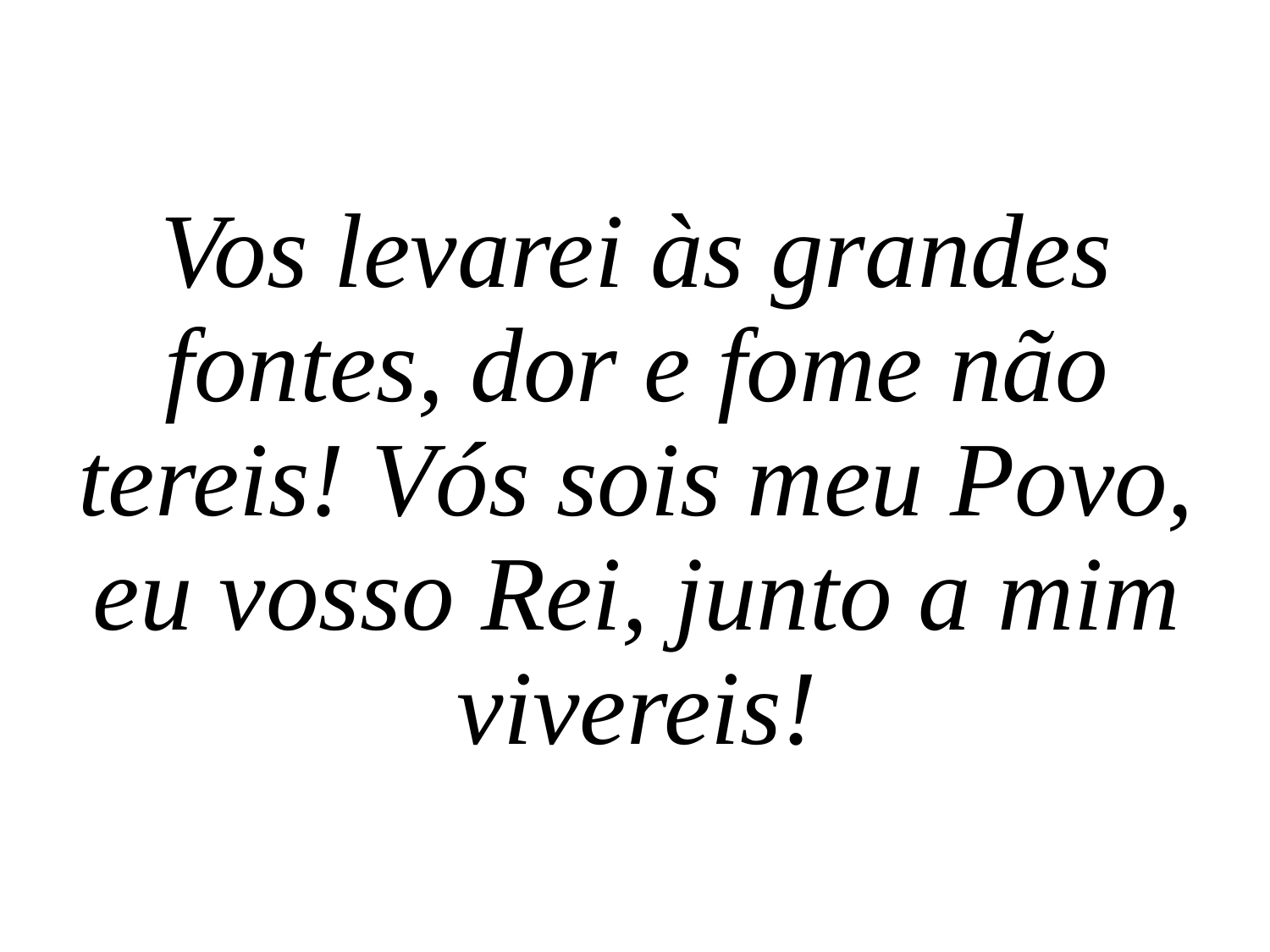

Vos levarei às grandes fontes, dor e fome não tereis! Vós sois meu Povo, eu vosso Rei, junto a mim vivereis!